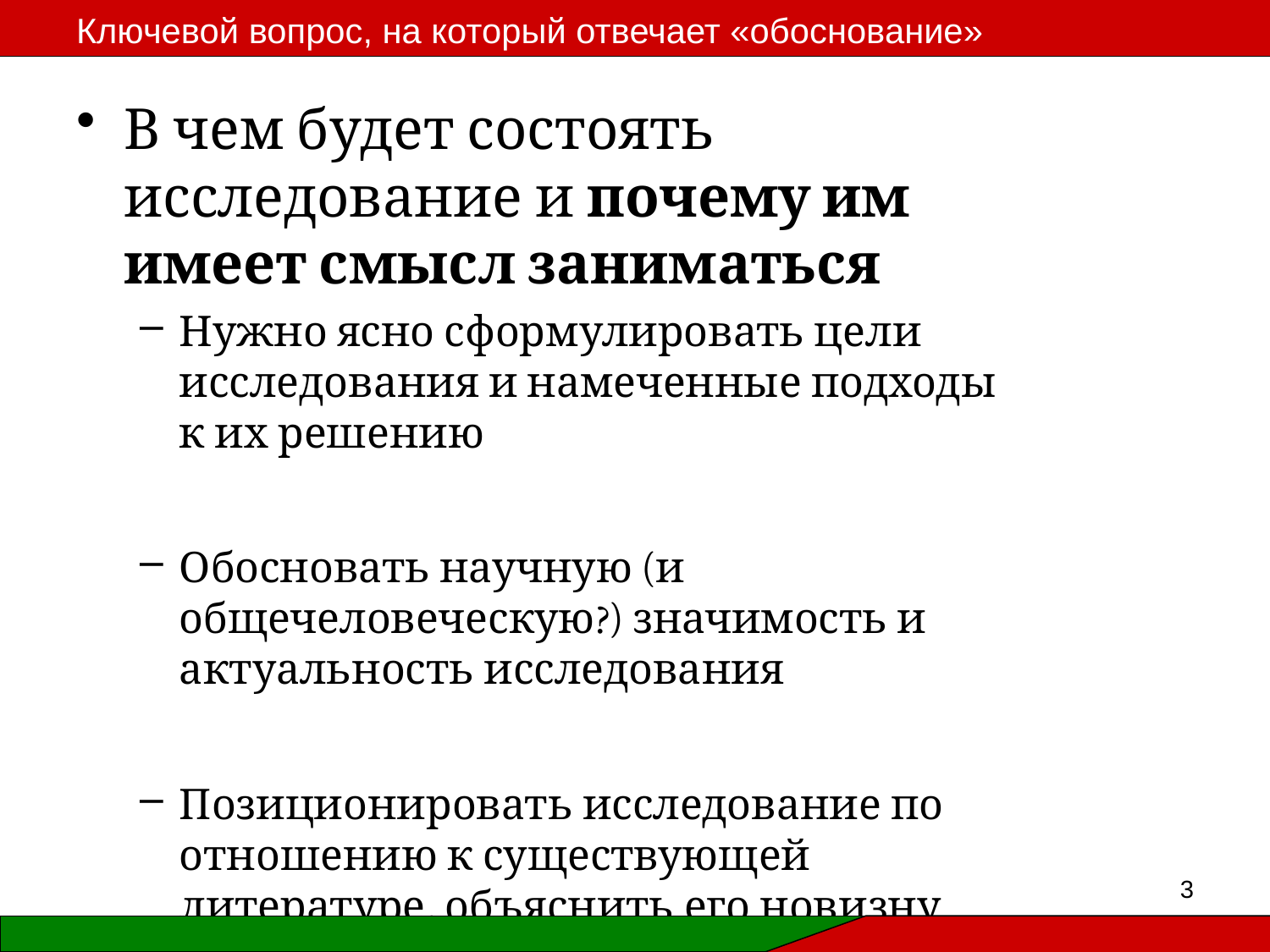

# Ключевой вопрос, на который отвечает «обоснование»
В чем будет состоять исследование и почему им имеет смысл заниматься
Нужно ясно сформулировать цели исследования и намеченные подходы к их решению

Обосновать научную (и общечеловеческую?) значимость и актуальность исследования

Позиционировать исследование по отношению к существующей литературе, объяснить его новизну

3